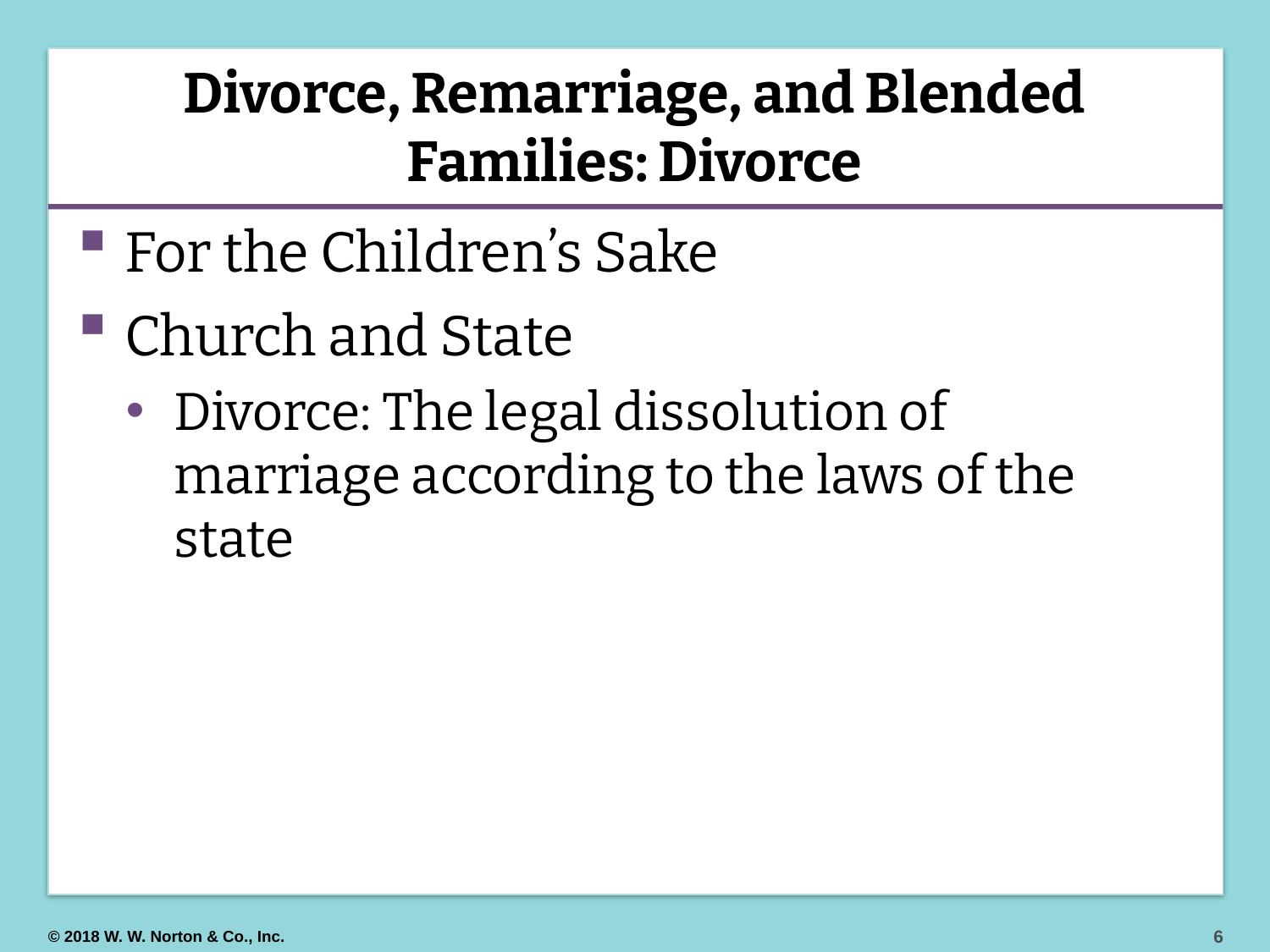

# Divorce, Remarriage, and Blended Families: Divorce
For the Children’s Sake
Church and State
Divorce: The legal dissolution of marriage according to the laws of the state